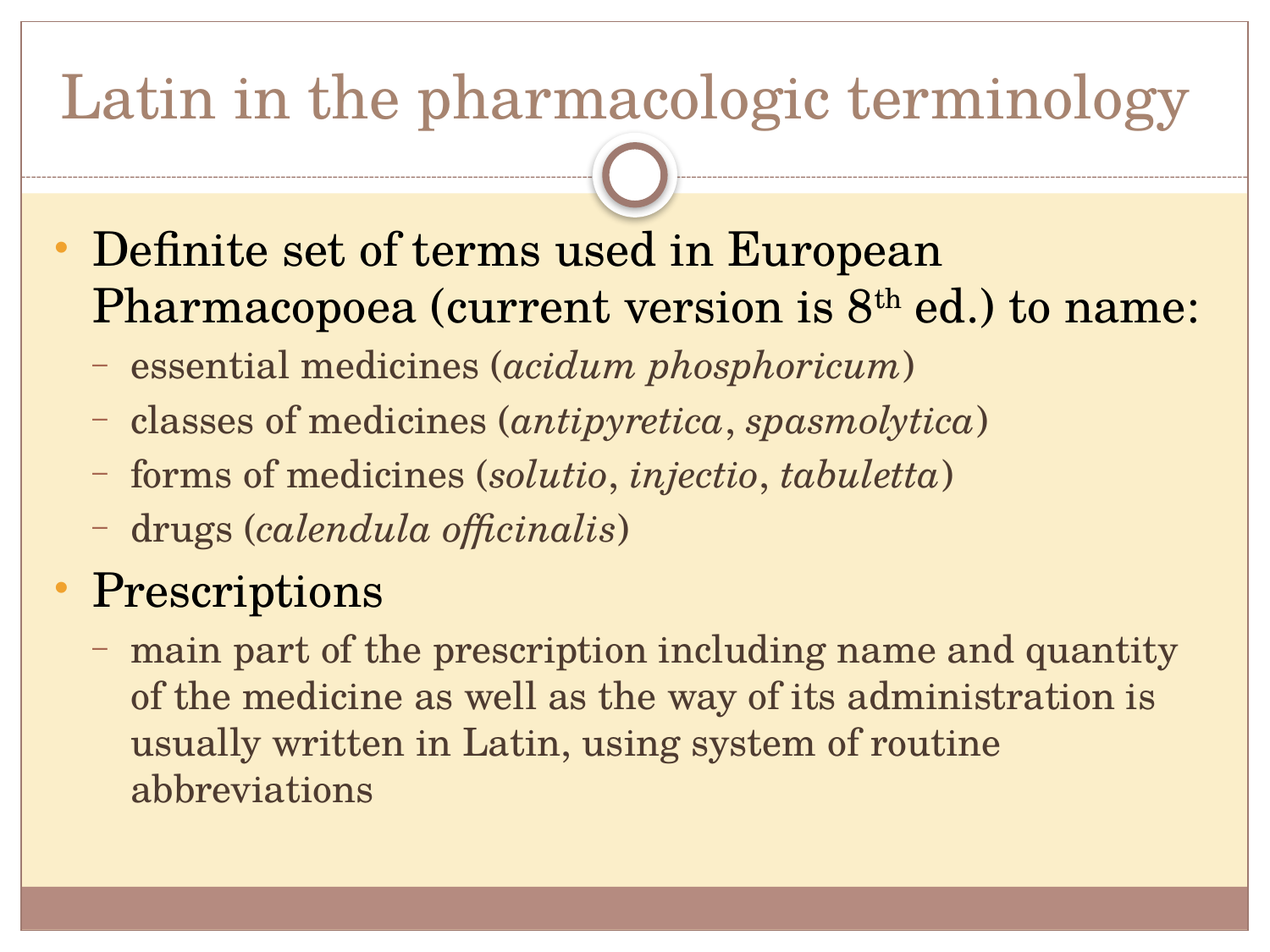

# Latin in the pharmacologic terminology
Definite set of terms used in European Pharmacopoea (current version is 8th ed.) to name:
essential medicines (acidum phosphoricum)
classes of medicines (antipyretica, spasmolytica)
forms of medicines (solutio, injectio, tabuletta)
drugs (calendula officinalis)
Prescriptions
main part of the prescription including name and quantity of the medicine as well as the way of its administration is usually written in Latin, using system of routine abbreviations